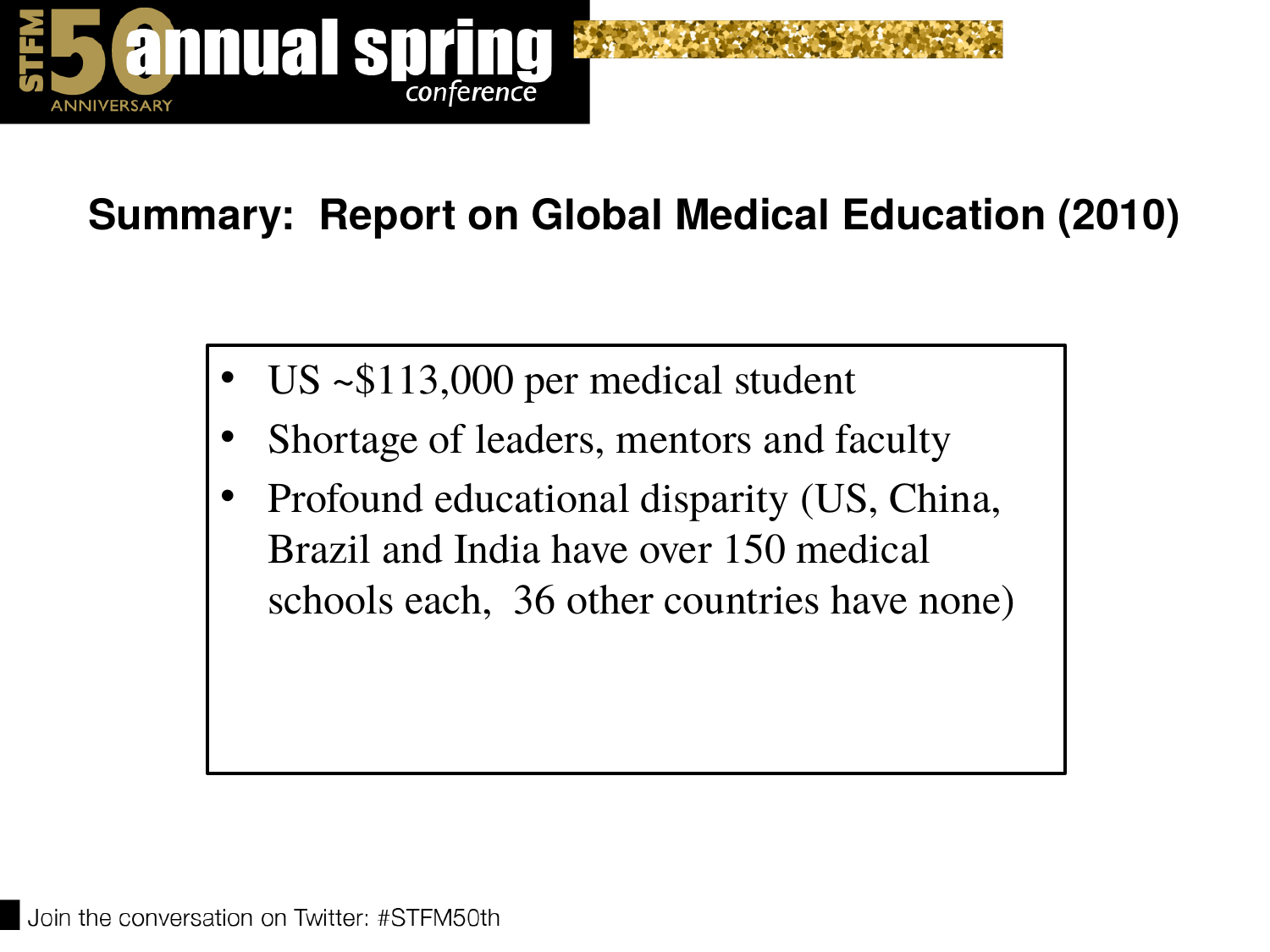

# Summary:  Report on Global Medical Education (2010)
US ~$113,000 per medical student
Shortage of leaders, mentors and faculty
Profound educational disparity (US, China, Brazil and India have over 150 medical schools each,  36 other countries have none)